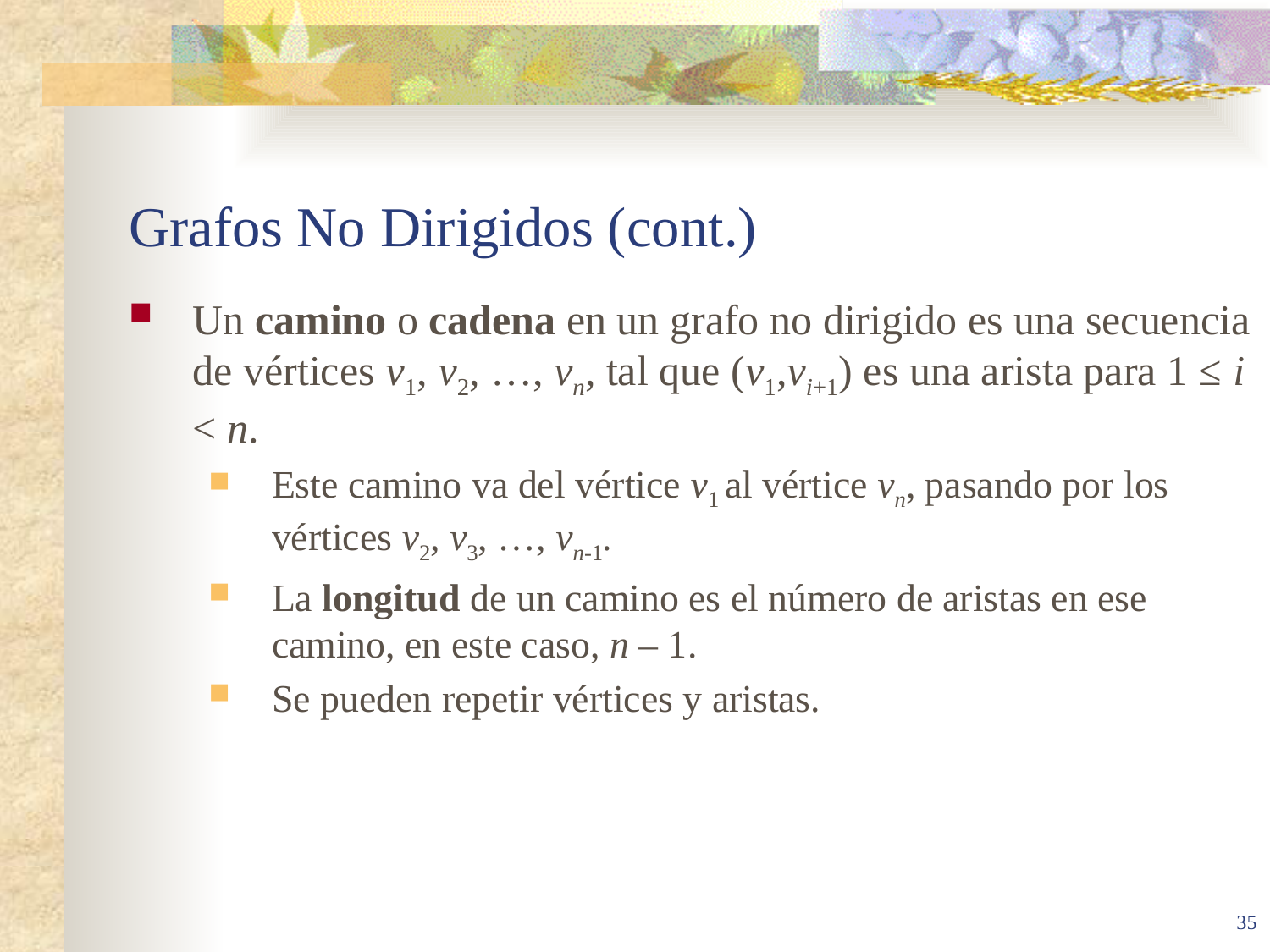

# Grafos No Dirigidos (cont.)
Un camino o cadena en un grafo no dirigido es una secuencia de vértices v1, v2, …, vn, tal que (v1,vi+1) es una arista para 1 ≤ i < n.
Este camino va del vértice v1 al vértice vn, pasando por los vértices v2, v3, …, vn-1.
La longitud de un camino es el número de aristas en ese camino, en este caso, n – 1.
Se pueden repetir vértices y aristas.
35